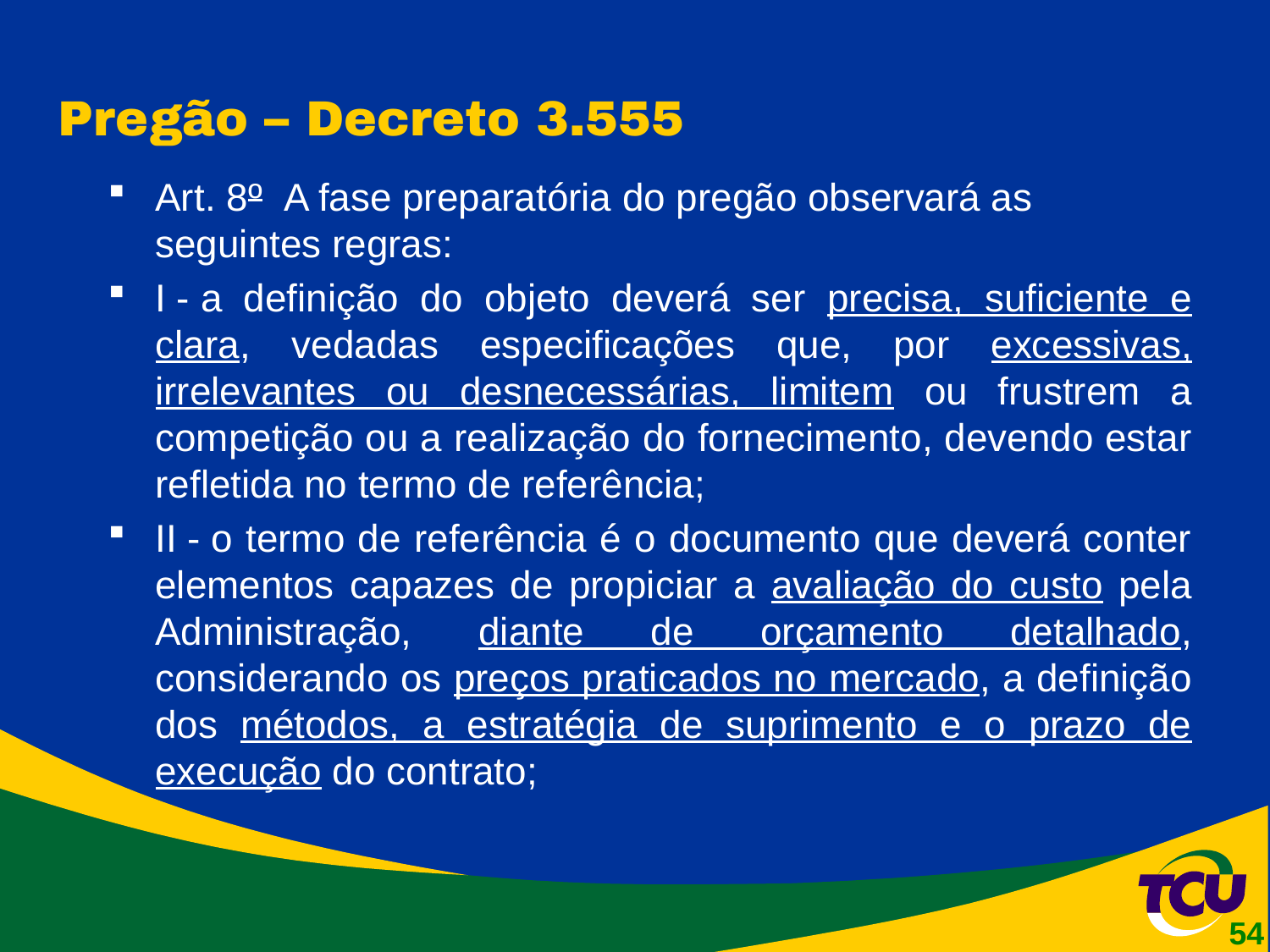

# Pregão – Decreto 3.555
Art. 8º  A fase preparatória do pregão observará as seguintes regras:
I - a definição do objeto deverá ser precisa, suficiente e clara, vedadas especificações que, por excessivas, irrelevantes ou desnecessárias, limitem ou frustrem a competição ou a realização do fornecimento, devendo estar refletida no termo de referência;
II - o termo de referência é o documento que deverá conter elementos capazes de propiciar a avaliação do custo pela Administração, diante de orçamento detalhado, considerando os preços praticados no mercado, a definição dos métodos, a estratégia de suprimento e o prazo de execução do contrato;
54